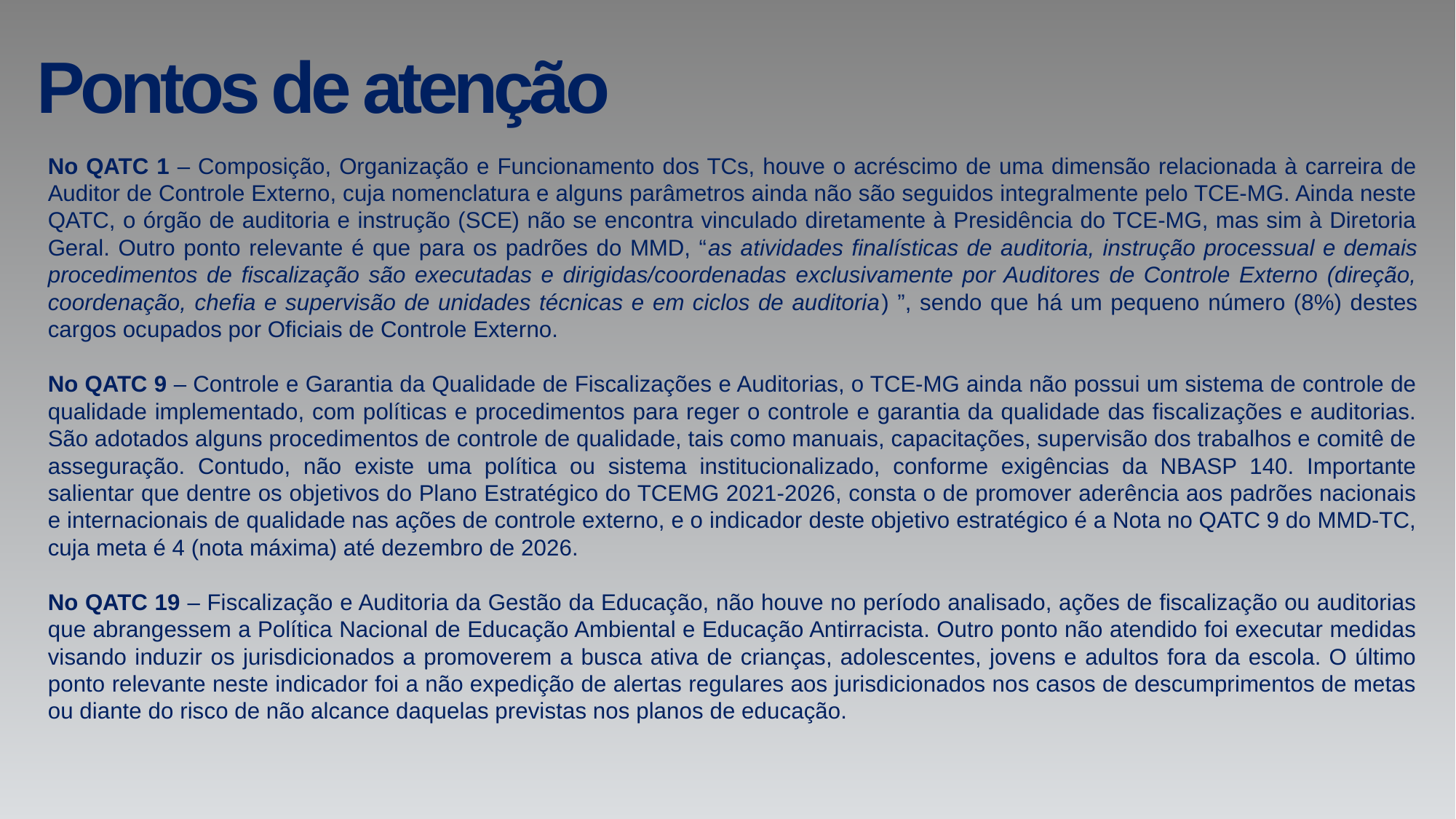

# Pontos de atenção
No QATC 1 – Composição, Organização e Funcionamento dos TCs, houve o acréscimo de uma dimensão relacionada à carreira de Auditor de Controle Externo, cuja nomenclatura e alguns parâmetros ainda não são seguidos integralmente pelo TCE-MG. Ainda neste QATC, o órgão de auditoria e instrução (SCE) não se encontra vinculado diretamente à Presidência do TCE-MG, mas sim à Diretoria Geral. Outro ponto relevante é que para os padrões do MMD, “as atividades finalísticas de auditoria, instrução processual e demais procedimentos de fiscalização são executadas e dirigidas/coordenadas exclusivamente por Auditores de Controle Externo (direção, coordenação, chefia e supervisão de unidades técnicas e em ciclos de auditoria) ”, sendo que há um pequeno número (8%) destes cargos ocupados por Oficiais de Controle Externo.

No QATC 9 – Controle e Garantia da Qualidade de Fiscalizações e Auditorias, o TCE-MG ainda não possui um sistema de controle de qualidade implementado, com políticas e procedimentos para reger o controle e garantia da qualidade das fiscalizações e auditorias. São adotados alguns procedimentos de controle de qualidade, tais como manuais, capacitações, supervisão dos trabalhos e comitê de asseguração. Contudo, não existe uma política ou sistema institucionalizado, conforme exigências da NBASP 140. Importante salientar que dentre os objetivos do Plano Estratégico do TCEMG 2021-2026, consta o de promover aderência aos padrões nacionais e internacionais de qualidade nas ações de controle externo, e o indicador deste objetivo estratégico é a Nota no QATC 9 do MMD-TC, cuja meta é 4 (nota máxima) até dezembro de 2026.

No QATC 19 – Fiscalização e Auditoria da Gestão da Educação, não houve no período analisado, ações de fiscalização ou auditorias que abrangessem a Política Nacional de Educação Ambiental e Educação Antirracista. Outro ponto não atendido foi executar medidas visando induzir os jurisdicionados a promoverem a busca ativa de crianças, adolescentes, jovens e adultos fora da escola. O último ponto relevante neste indicador foi a não expedição de alertas regulares aos jurisdicionados nos casos de descumprimentos de metas ou diante do risco de não alcance daquelas previstas nos planos de educação.